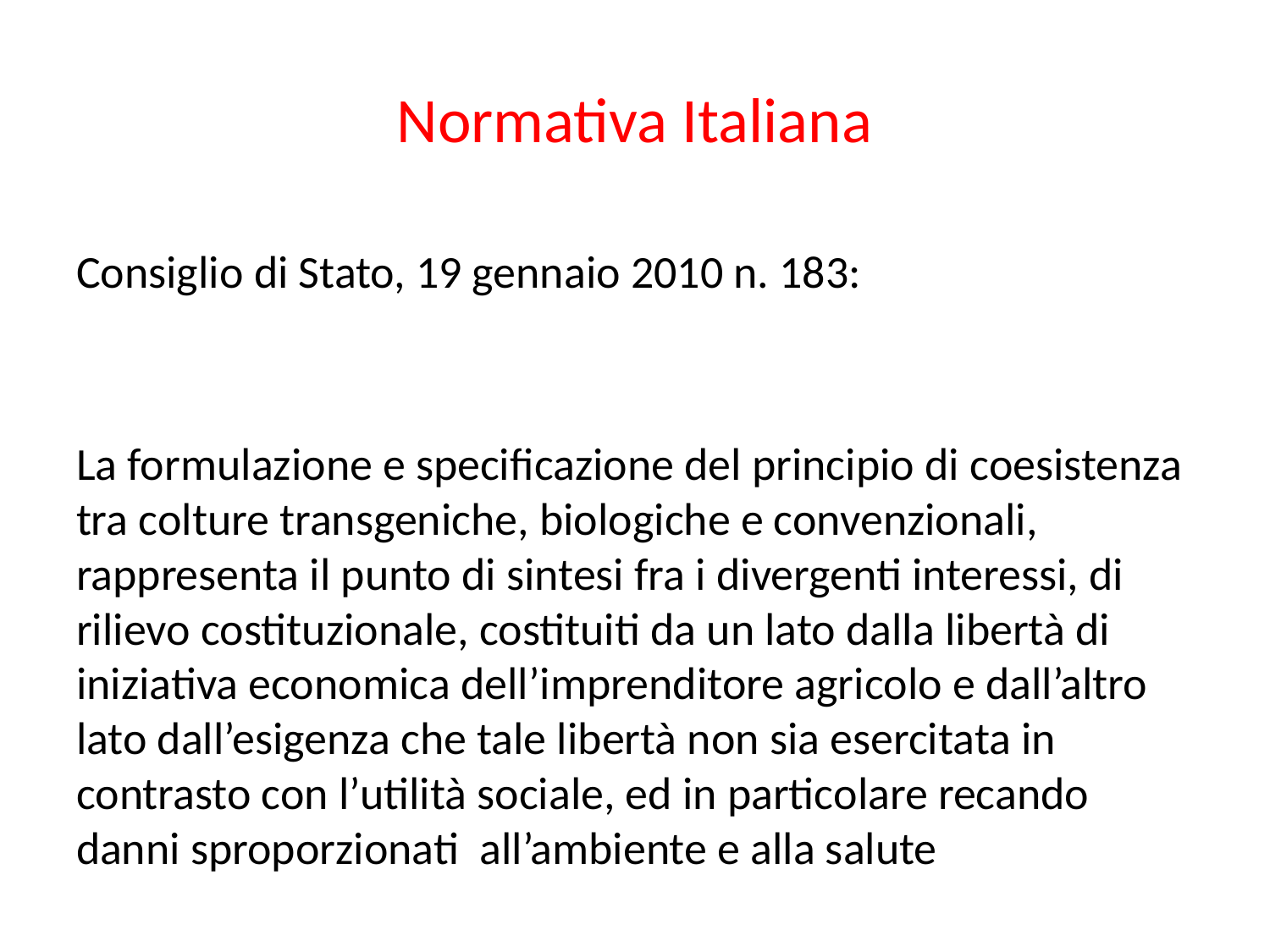

# Normativa Italiana
Consiglio di Stato, 19 gennaio 2010 n. 183:

La formulazione e specificazione del principio di coesistenza tra colture transgeniche, biologiche e convenzionali, rappresenta il punto di sintesi fra i divergenti interessi, di rilievo costituzionale, costituiti da un lato dalla libertà di iniziativa economica dell’imprenditore agricolo e dall’altro lato dall’esigenza che tale libertà non sia esercitata in contrasto con l’utilità sociale, ed in particolare recando danni sproporzionati  all’ambiente e alla salute